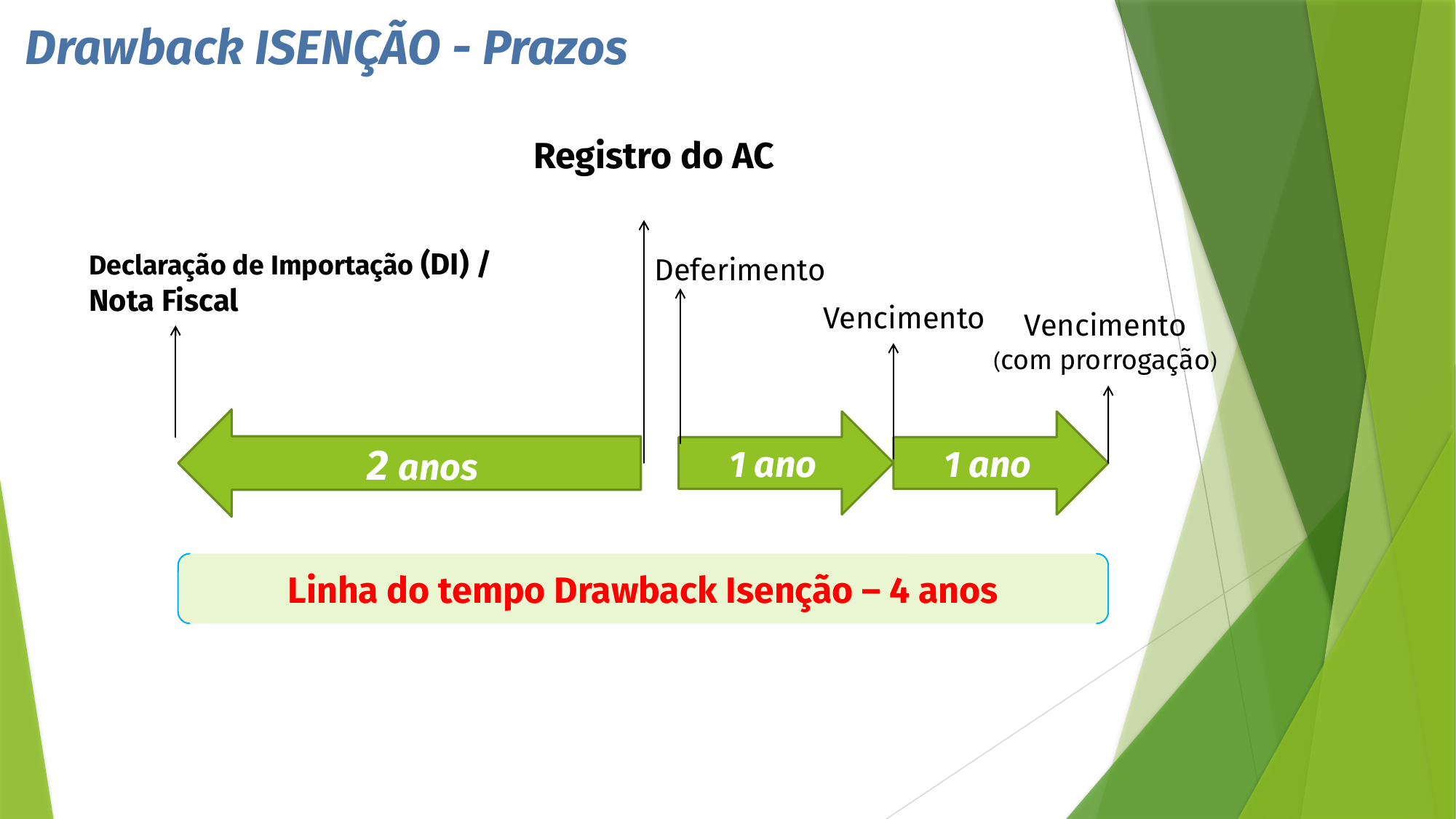

Drawback ISENÇÃO - Prazos

Registro do AC
Declaração de Importação (DI) /
Nota Fiscal
Deferimento
Vencimento
Vencimento
(com prorrogação)
2 anos
1 ano
1 ano
Linha do tempo Drawback Isenção – 4 anos